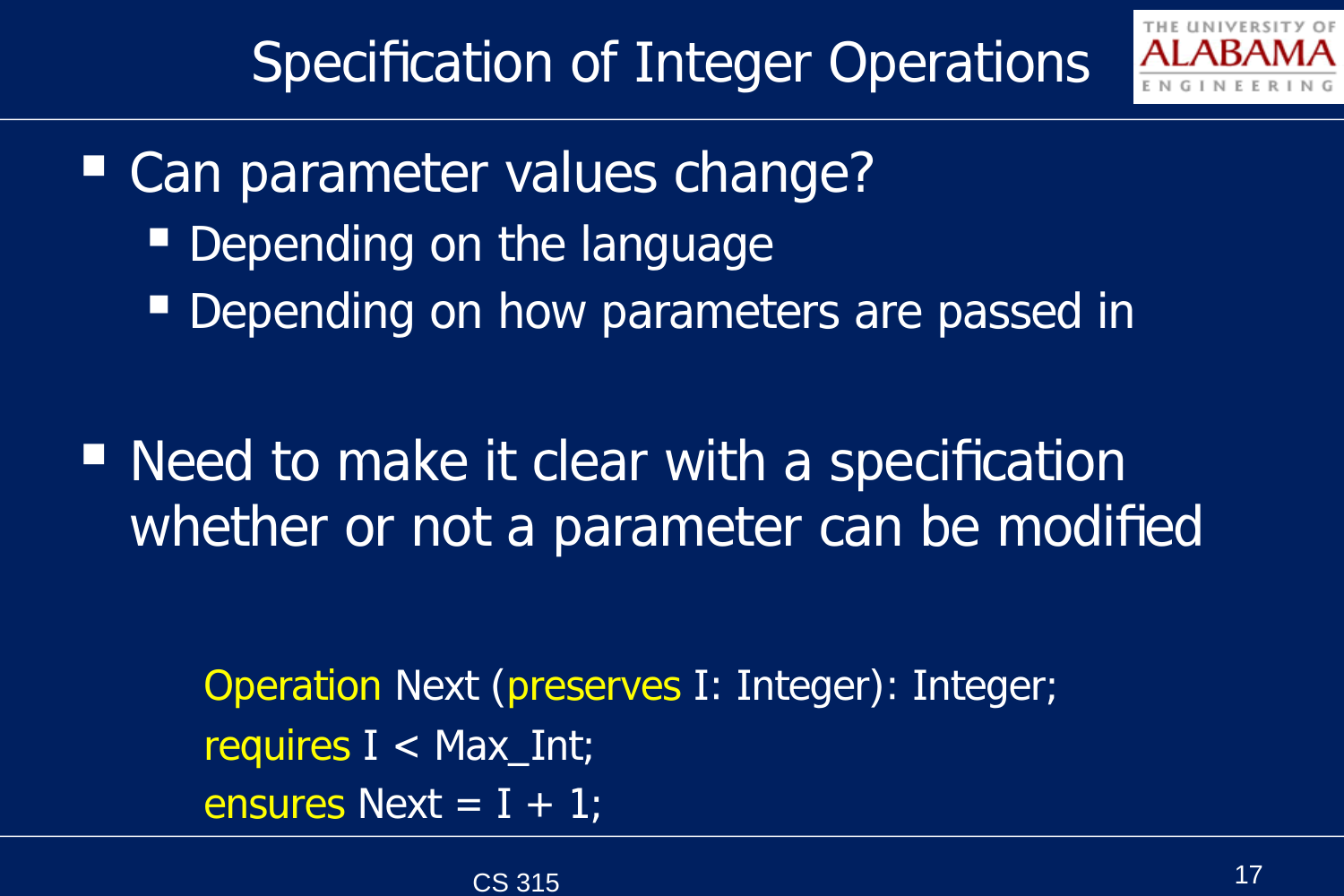

# Specification of Integer Operations
Can parameter values change?
Depending on the language
Depending on how parameters are passed in

Need to make it clear with a specification whether or not a parameter can be modified

	Operation Next (preserves I: Integer): Integer;
		requires I < Max_Int;
		ensures Next = I + 1;

CS 315                                                                             Spring 2011
17